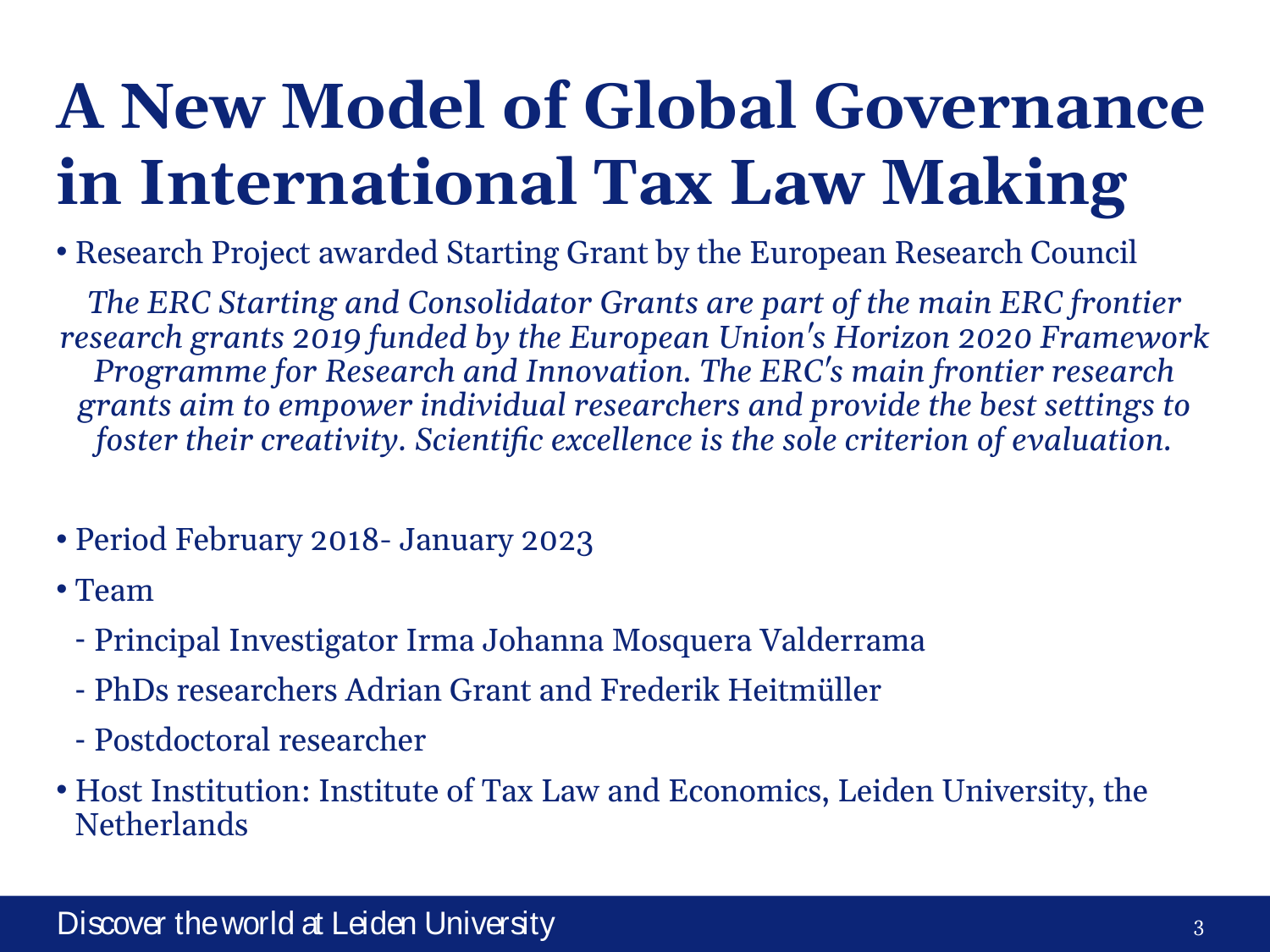

# A New Model of Global Governance in International Tax Law Making
Research Project awarded Starting Grant by the European Research Council
The ERC Starting and Consolidator Grants are part of the main ERC frontier research grants 2019 funded by the European Union's Horizon 2020 Framework Programme for Research and Innovation. The ERC's main frontier research grants aim to empower individual researchers and provide the best settings to foster their creativity. Scientific excellence is the sole criterion of evaluation.

Period February 2018- January 2023
Team
Principal Investigator Irma Johanna Mosquera Valderrama
PhDs researchers Adrian Grant and Frederik Heitmüller
Postdoctoral researcher
Host Institution: Institute of Tax Law and Economics, Leiden University, the Netherlands